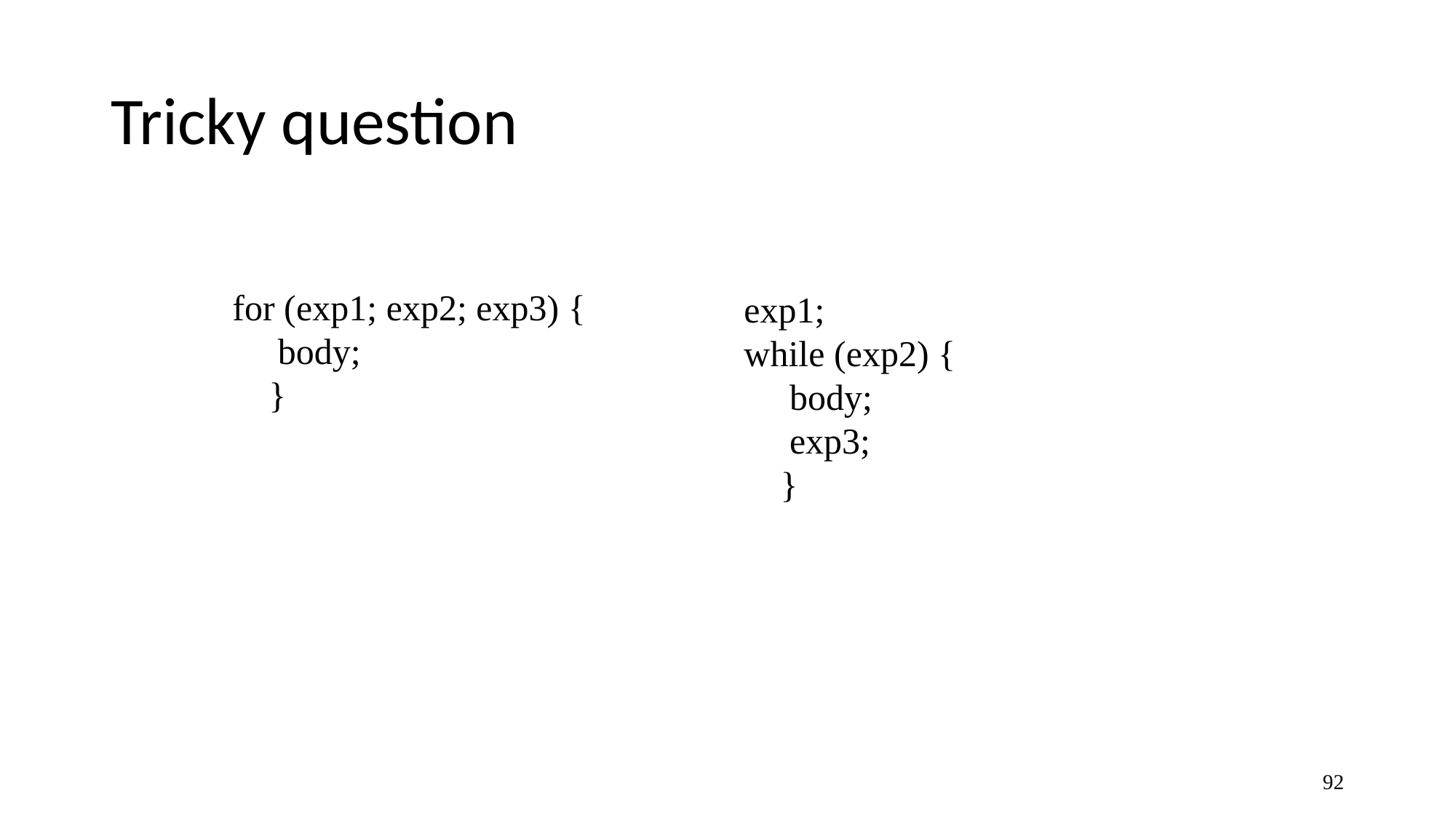

# Tricky question
for (exp1; exp2; exp3) {
     body;
    }
exp1;
while (exp2) {
     body;
     exp3;
    }
92